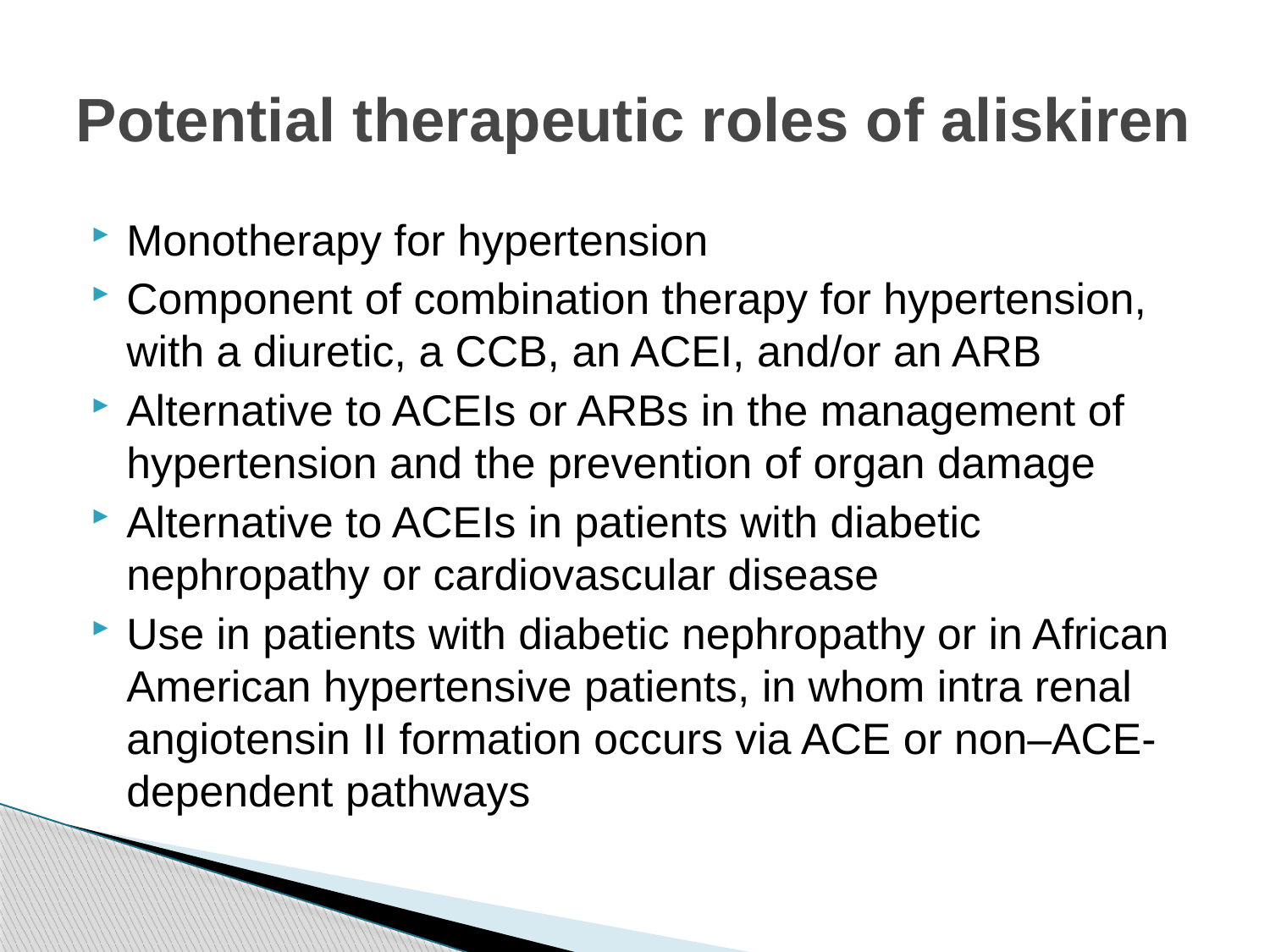

# Potential therapeutic roles of aliskiren
Monotherapy for hypertension
Component of combination therapy for hypertension, with a diuretic, a CCB, an ACEI, and/or an ARB
Alternative to ACEIs or ARBs in the management of hypertension and the prevention of organ damage
Alternative to ACEIs in patients with diabetic nephropathy or cardiovascular disease
Use in patients with diabetic nephropathy or in African American hypertensive patients, in whom intra renal angiotensin II formation occurs via ACE or non–ACE-dependent pathways